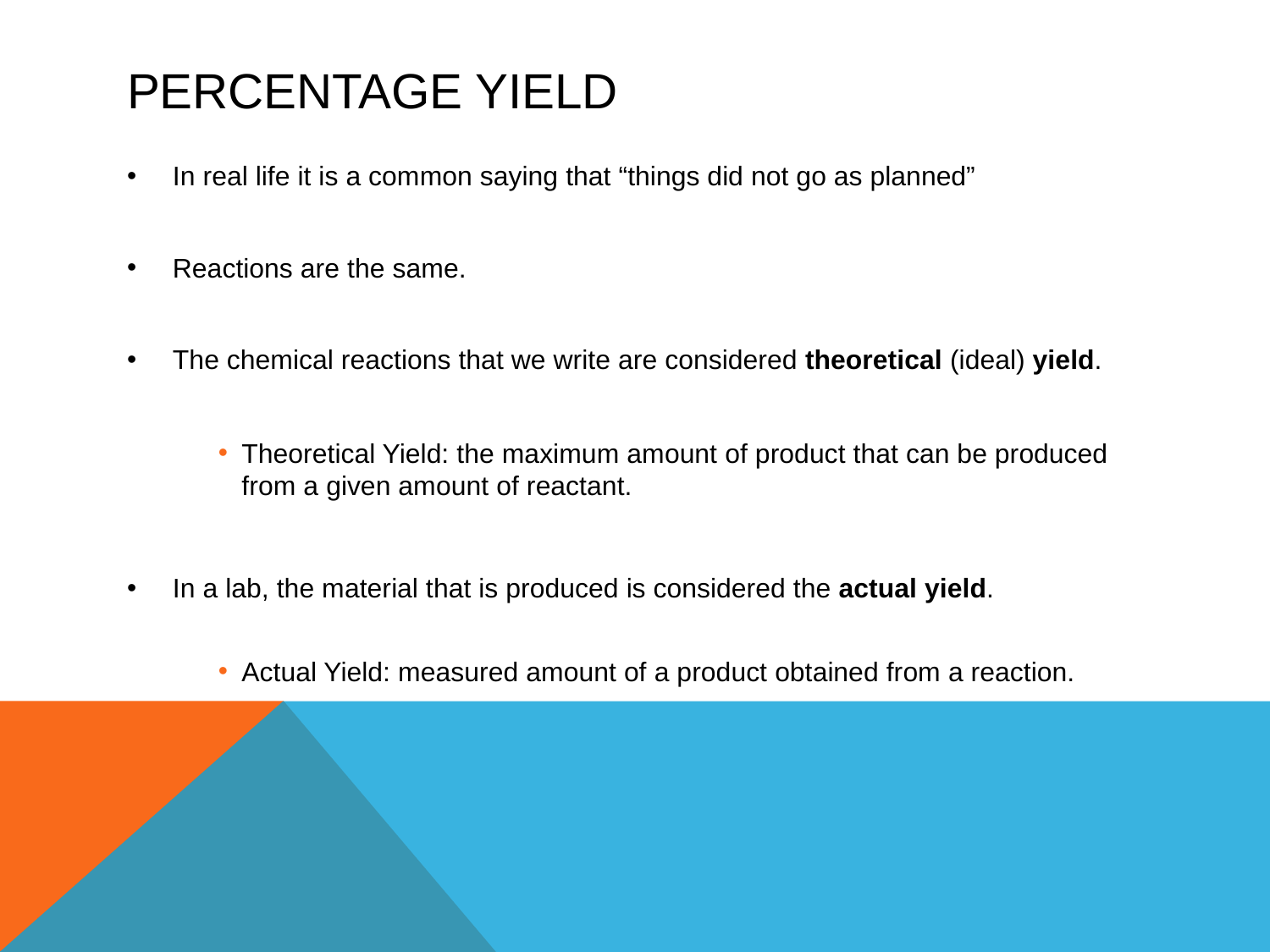

# Percentage Yield
In real life it is a common saying that “things did not go as planned”

Reactions are the same.

The chemical reactions that we write are considered theoretical (ideal) yield.

Theoretical Yield: the maximum amount of product that can be produced from a given amount of reactant.

In a lab, the material that is produced is considered the actual yield.

Actual Yield: measured amount of a product obtained from a reaction.